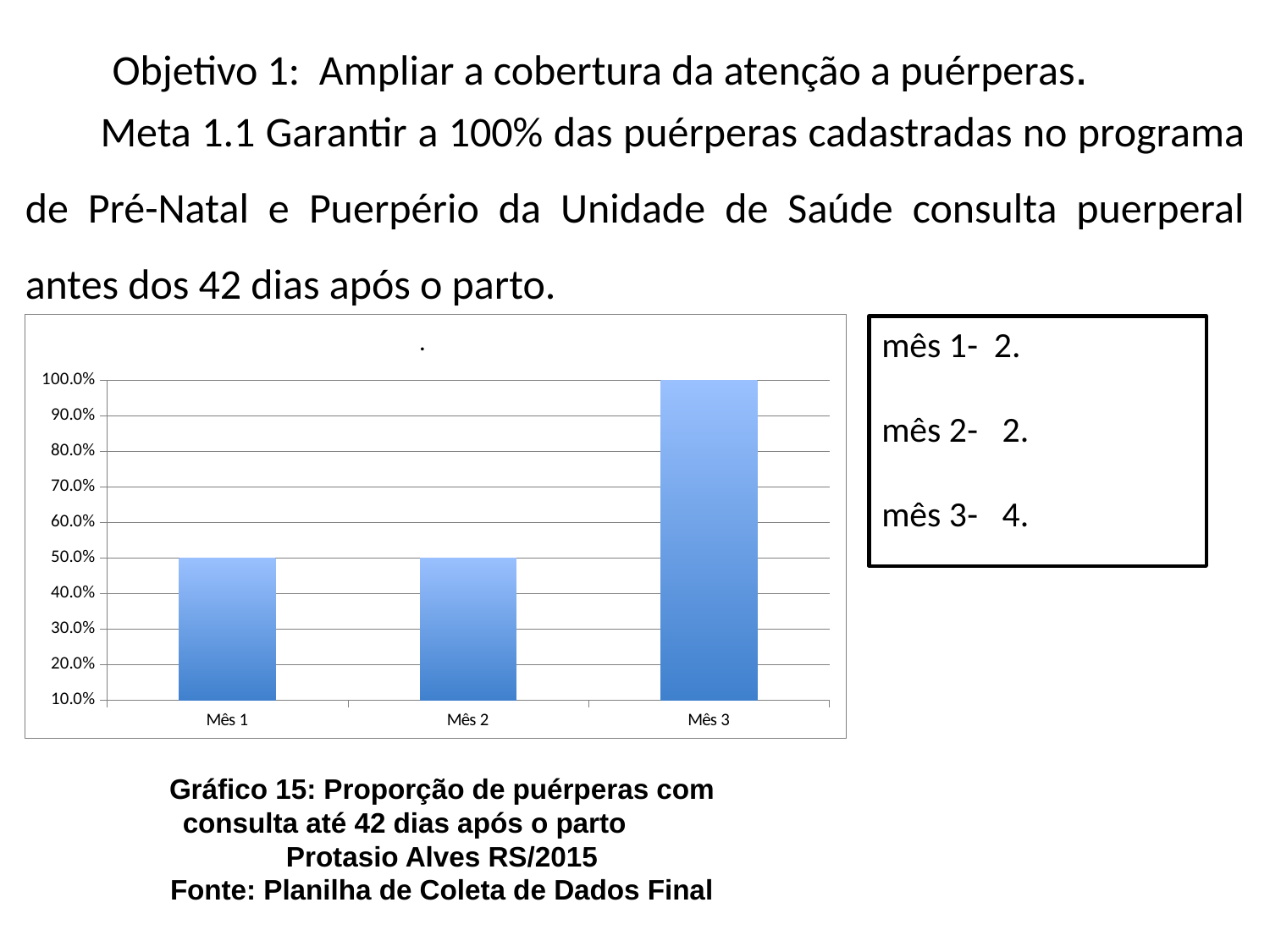

Objetivo 1:  Ampliar a cobertura da atenção a puérperas.
Meta 1.1 Garantir a 100% das puérperas cadastradas no programa de Pré-Natal e Puerpério da Unidade de Saúde consulta puerperal antes dos 42 dias após o parto.

### Chart: .

| Category | Proporção de puérperas com consulta até 42 dias após o parto.      |
|---|---|
| Mês 1 | 0.5 |
| Mês 2 | 0.5 |
| Mês 3 | 1.0 |
mês 1-  2.

mês 2-   2.

mês 3-   4.

Gráfico 15: Proporção de puérperas com consulta até 42 dias após o parto
Protasio Alves RS/2015
Fonte: Planilha de Coleta de Dados Final